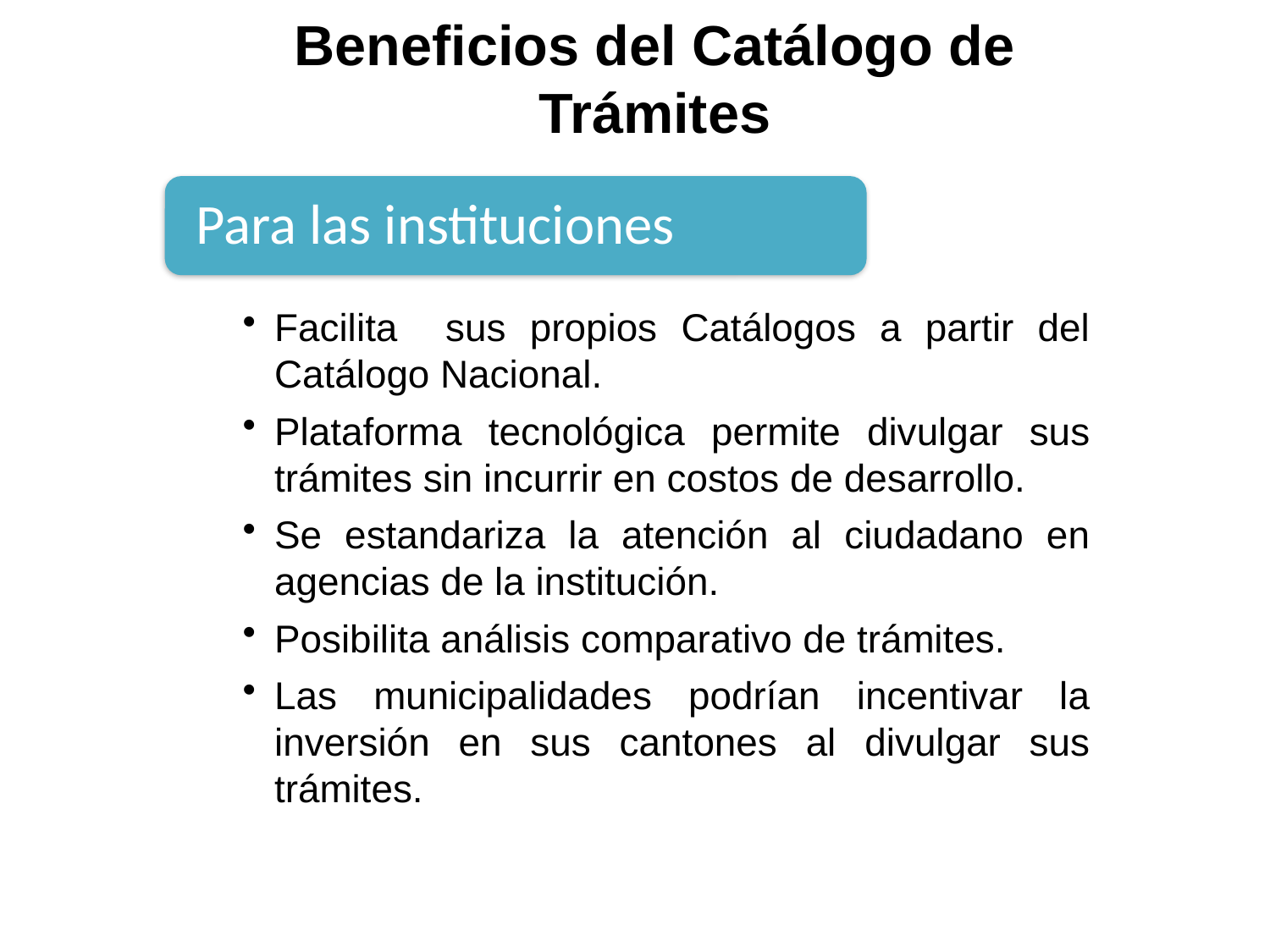

Beneficios del Catálogo de Trámites

Facilita  sus propios Catálogos a partir del Catálogo Nacional.
Plataforma tecnológica permite divulgar sus trámites sin incurrir en costos de desarrollo.
Se estandariza la atención al ciudadano en agencias de la institución.
Posibilita análisis comparativo de trámites.
Las municipalidades podrían incentivar la inversión en sus cantones al divulgar sus trámites.
Para las instituciones